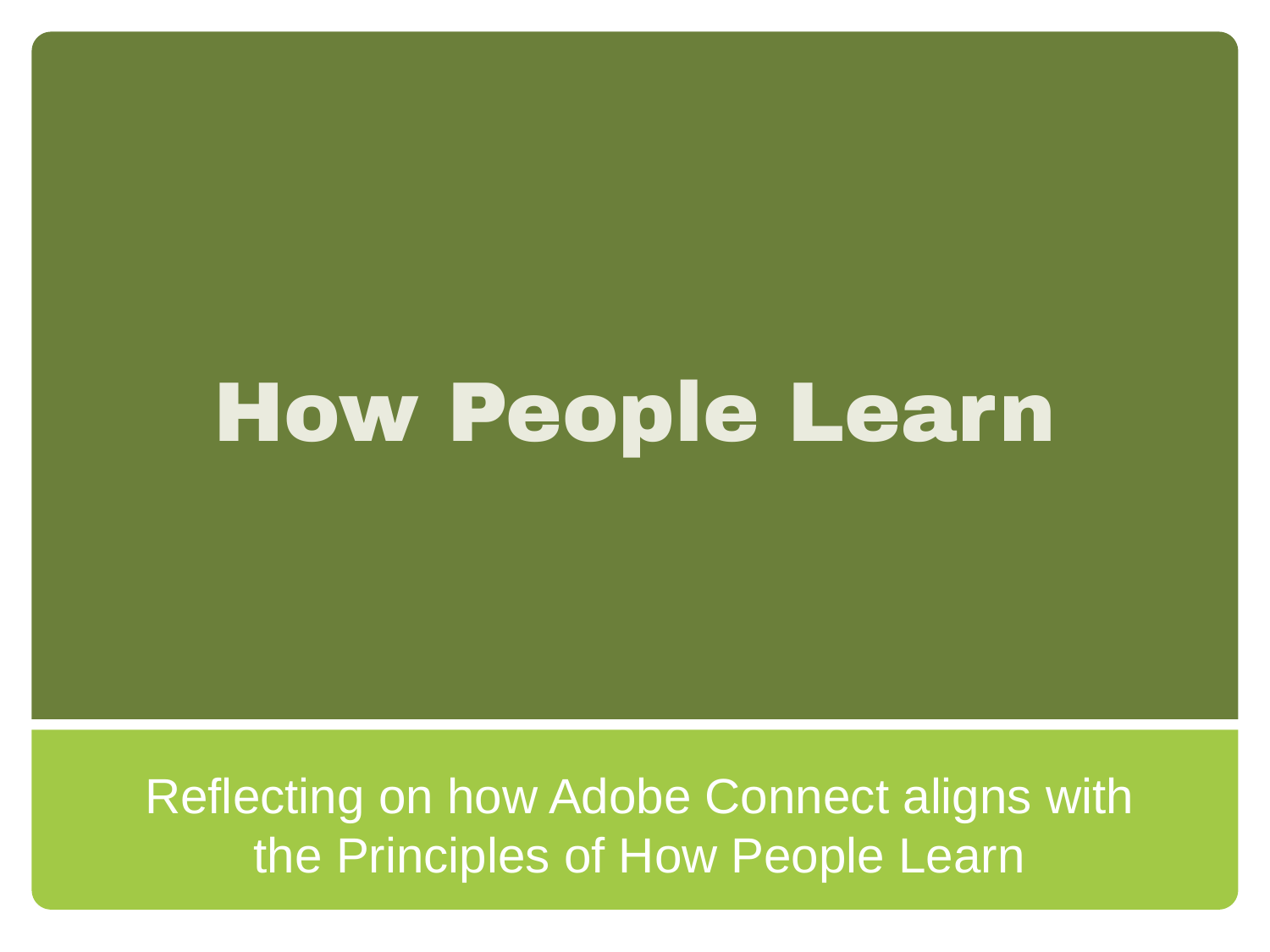

# How People Learn
Reflecting on how Adobe Connect aligns with the Principles of How People Learn